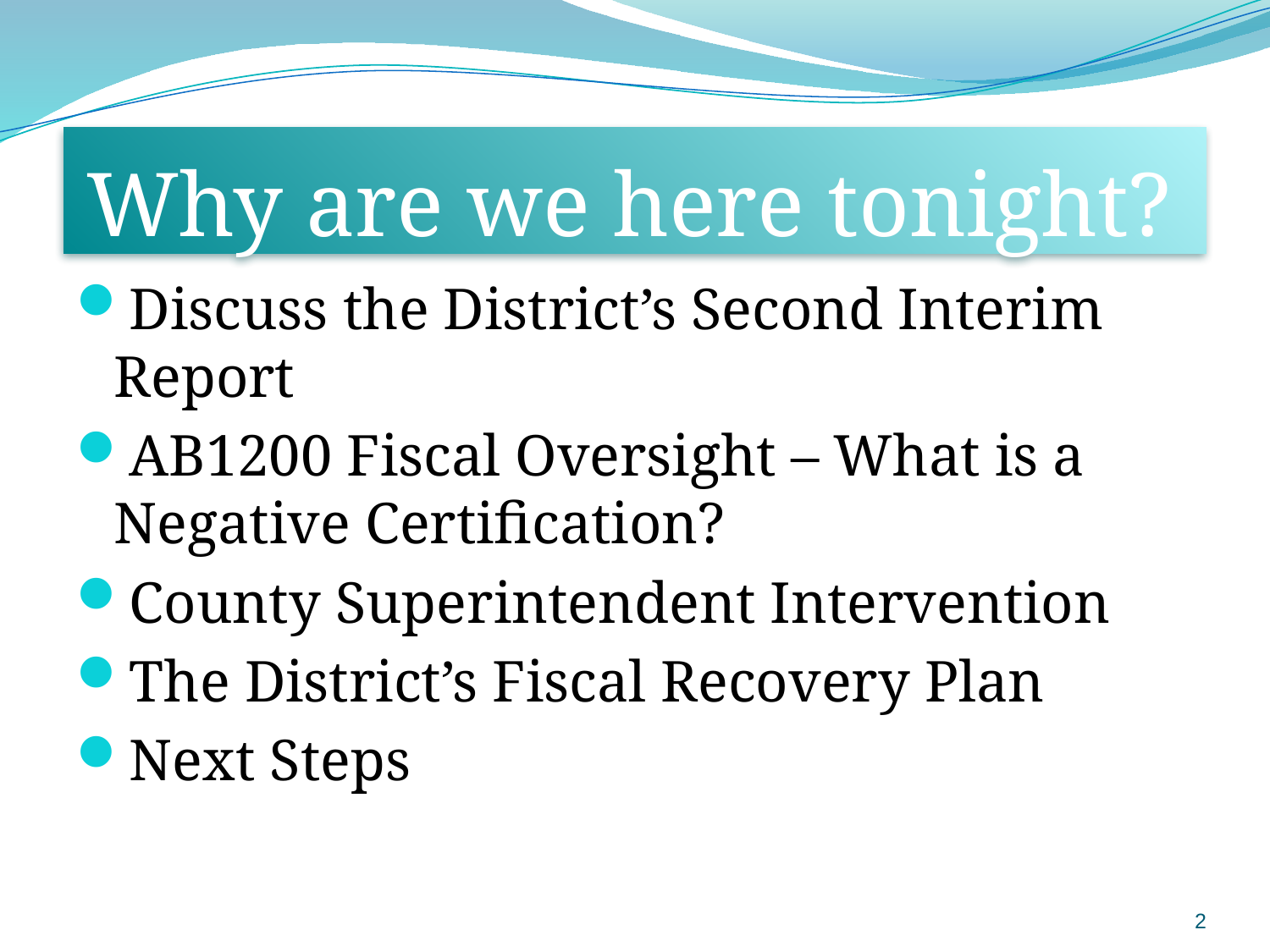

# Why are we here tonight?
Discuss the District’s Second Interim  Report
AB1200 Fiscal Oversight – What is a Negative Certification?
County Superintendent Intervention
The District’s Fiscal Recovery Plan
Next Steps

2